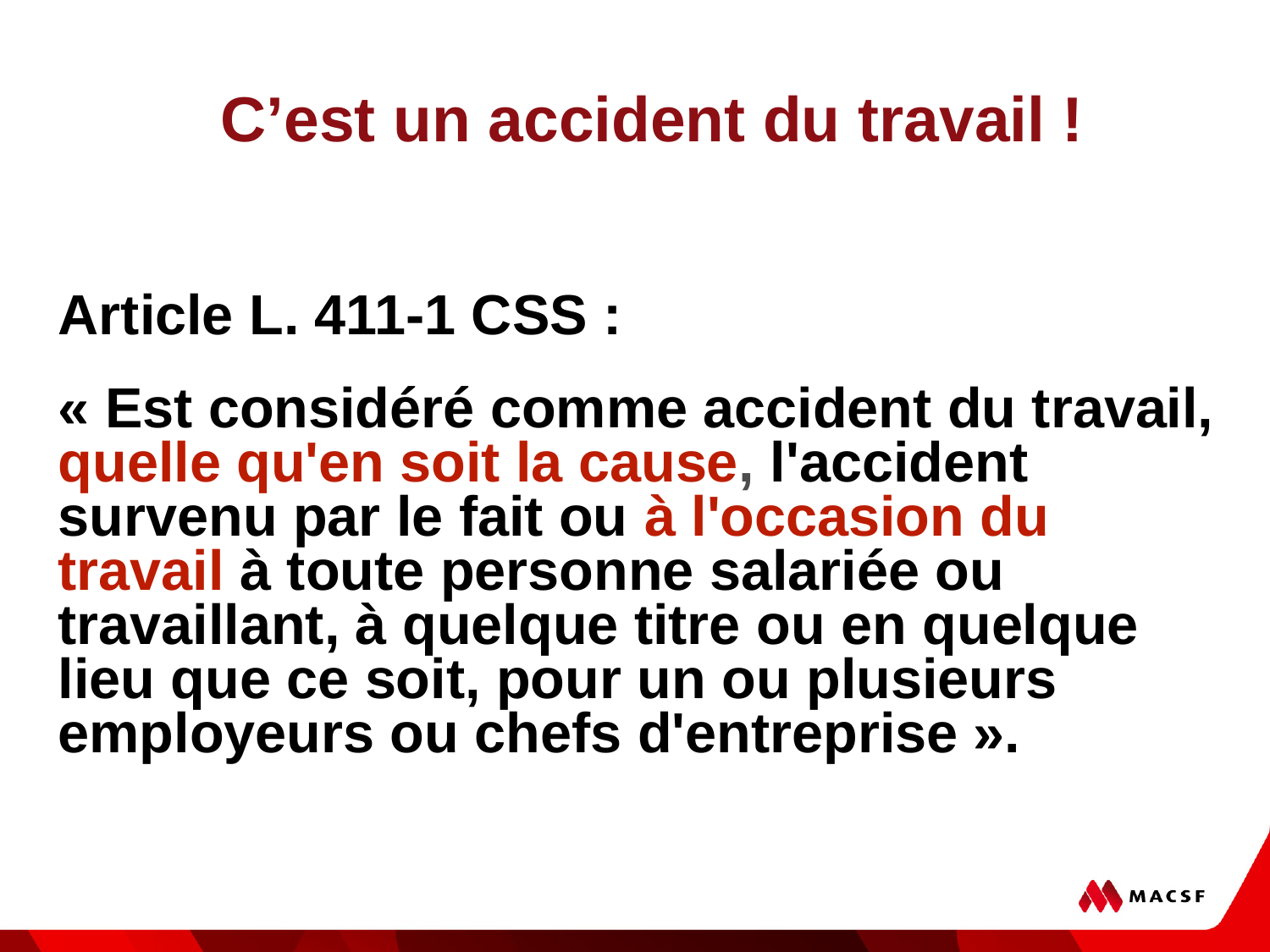

# C’est un accident du travail !
Article L. 411-1 CSS :
« Est considéré comme accident du travail, quelle qu'en soit la cause, l'accident survenu par le fait ou à l'occasion du travail à toute personne salariée ou travaillant, à quelque titre ou en quelque lieu que ce soit, pour un ou plusieurs employeurs ou chefs d'entreprise ».